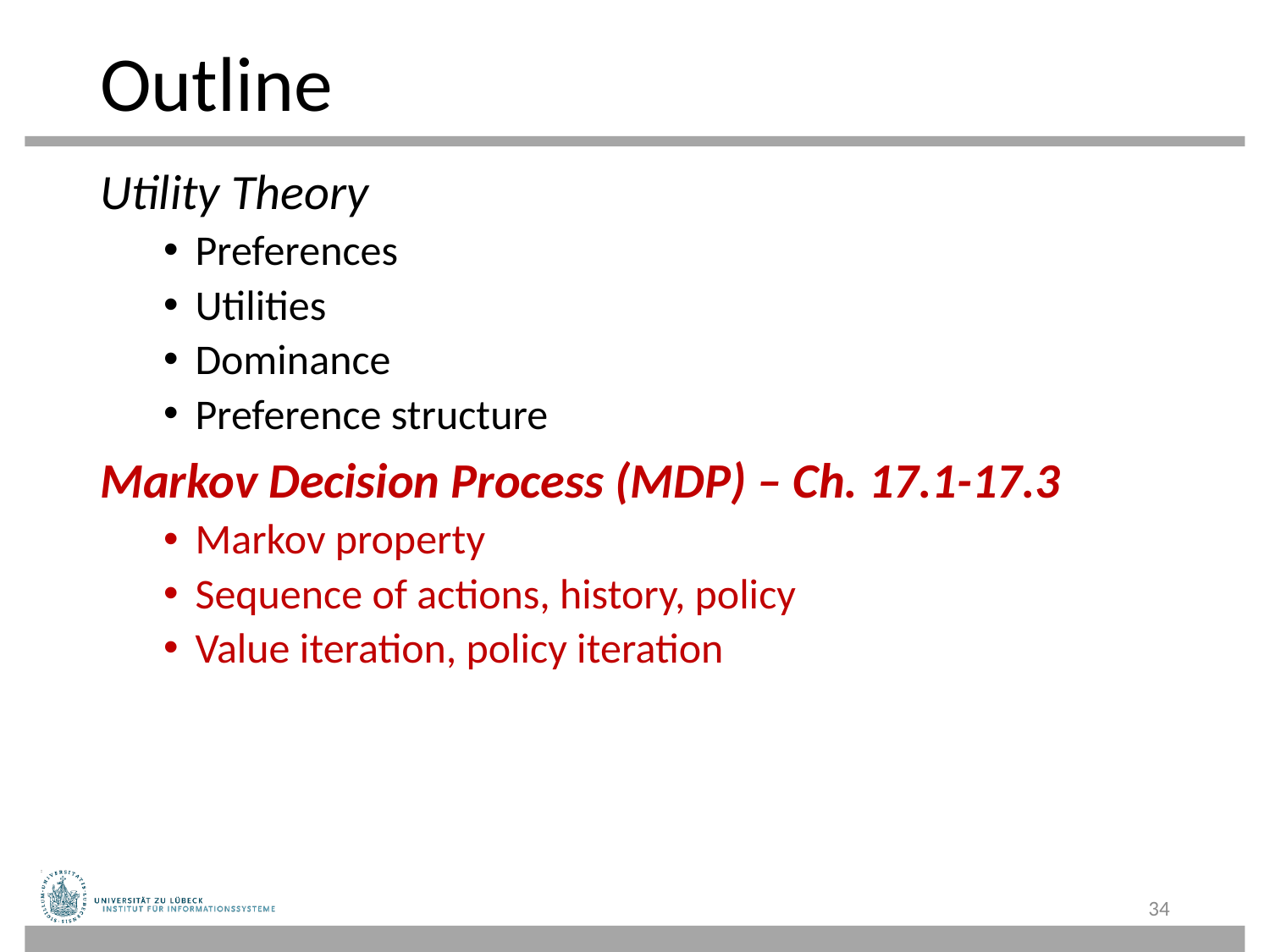

# Outline
Utility Theory
Preferences
Utilities
Dominance
Preference structure
Markov Decision Process (MDP) – Ch. 17.1-17.3
Markov property
Sequence of actions, history, policy
Value iteration, policy iteration

34